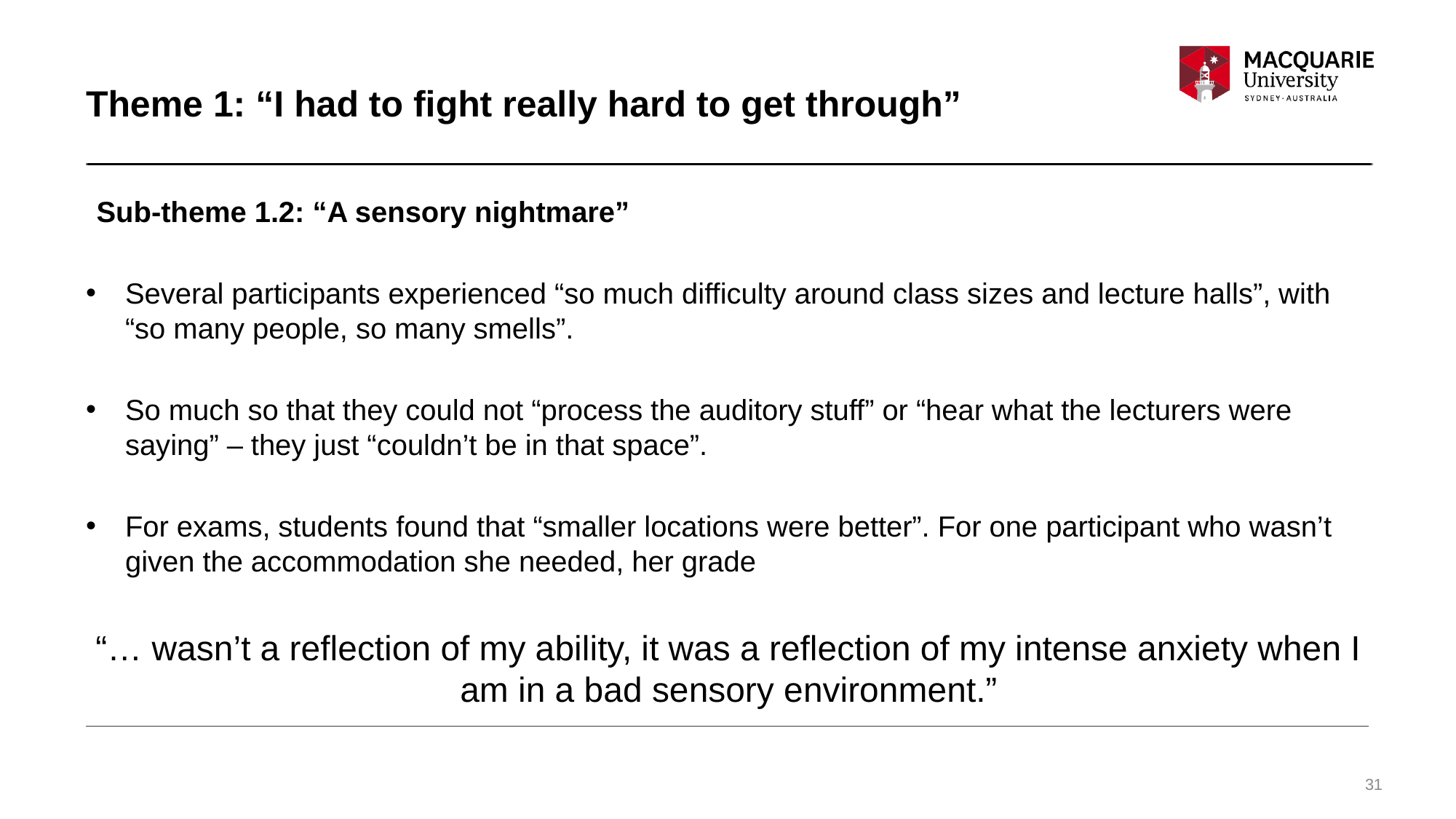

# Theme 1: “I had to fight really hard to get through”
Sub-theme 1.2: “A sensory nightmare”

Several participants experienced “so much difficulty around class sizes and lecture halls”, with “so many people, so many smells”.

So much so that they could not “process the auditory stuff” or “hear what the lecturers were saying” – they just “couldn’t be in that space”.

For exams, students found that “smaller locations were better”. For one participant who wasn’t given the accommodation she needed, her grade

“… wasn’t a reflection of my ability, it was a reflection of my intense anxiety when I am in a bad sensory environment.”
31